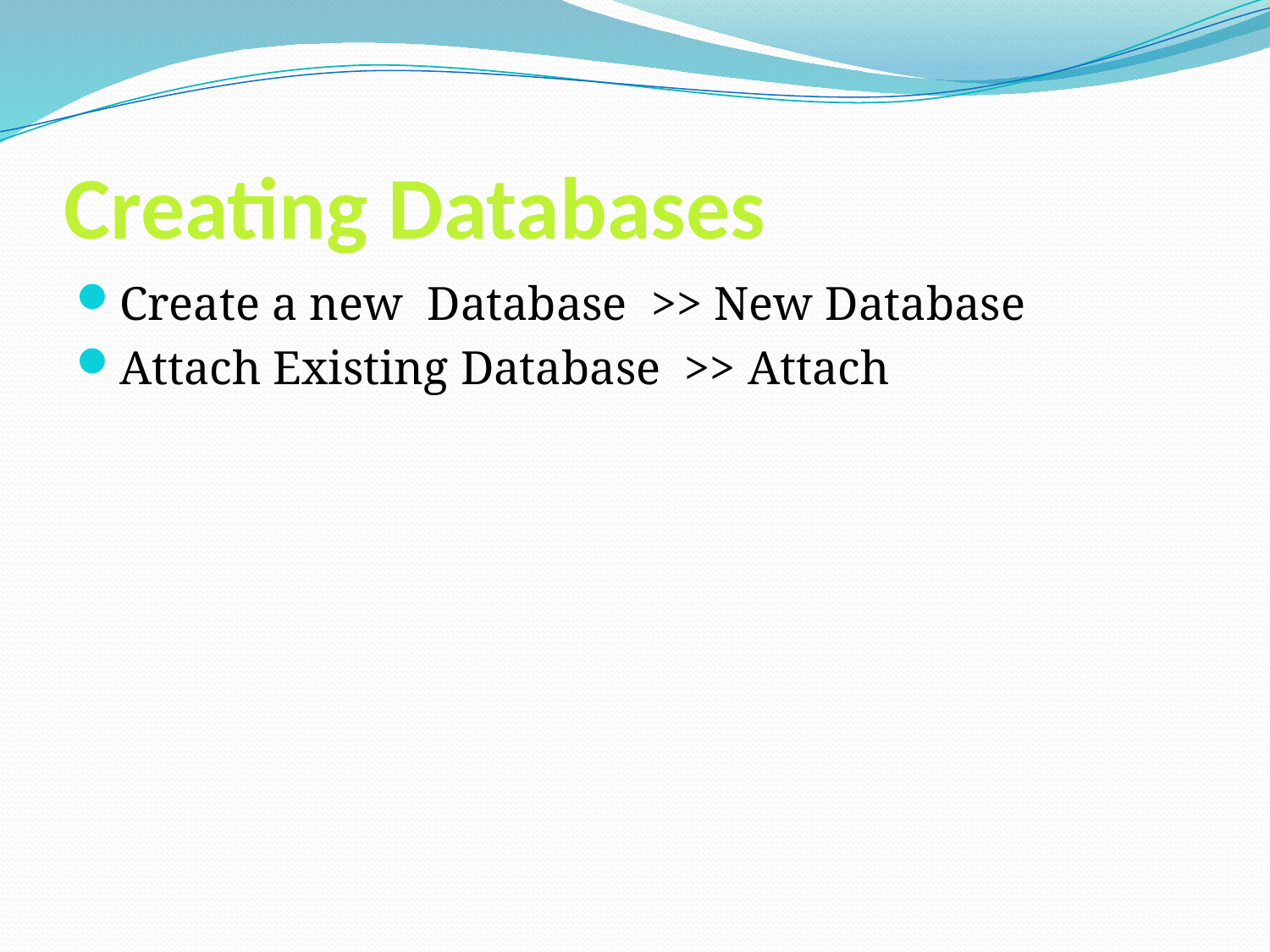

# Creating Databases
Create a new  Database  >> New Database
Attach Existing Database  >> Attach